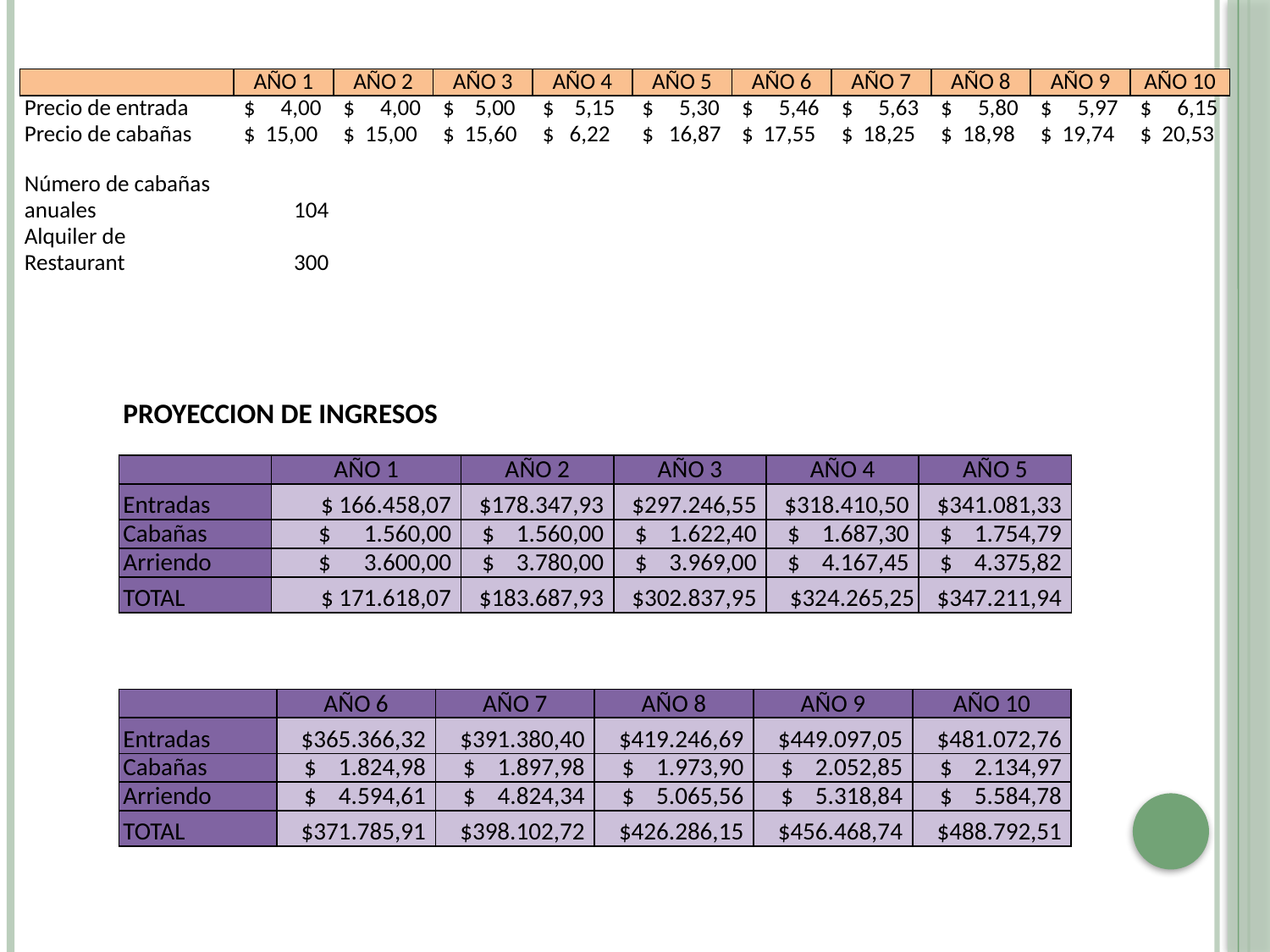

|  | AÑO 1 | AÑO 2 | AÑO 3 | AÑO 4 | AÑO 5 | AÑO 6 | AÑO 7 | AÑO 8 | AÑO 9 | AÑO 10 |
| --- | --- | --- | --- | --- | --- | --- | --- | --- | --- | --- |
| Precio de entrada | $ 4,00 | $ 4,00 | $ 5,00 | $ 5,15 | $ 5,30 | $ 5,46 | $ 5,63 | $ 5,80 | $ 5,97 | $ 6,15 |
| Precio de cabañas | $ 15,00 | $ 15,00 | $ 15,60 | $ 6,22 | $ 16,87 | $ 17,55 | $ 18,25 | $ 18,98 | $ 19,74 | $ 20,53 |
|  |  |  |  |  |  |  |  |  |  |  |
| Número de cabañas anuales | 104 | tomando en cuenta que alquilamos 2 cabañas a la semana |  |  |  |  |  |  |  |  |
| Alquiler de Restaurant | 300 | 3600 |  |  |  |  |  |  |  |  |
| PROYECCION DE INGRESOS |  |  |  |  |  |
| --- | --- | --- | --- | --- | --- |
|  |  |  |  |  |  |
|  | AÑO 1 | AÑO 2 | AÑO 3 | AÑO 4 | AÑO 5 |
| Entradas | $ 166.458,07 | $178.347,93 | $297.246,55 | $318.410,50 | $341.081,33 |
| Cabañas | $ 1.560,00 | $ 1.560,00 | $ 1.622,40 | $ 1.687,30 | $ 1.754,79 |
| Arriendo | $ 3.600,00 | $ 3.780,00 | $ 3.969,00 | $ 4.167,45 | $ 4.375,82 |
| TOTAL | $ 171.618,07 | $183.687,93 | $302.837,95 | $324.265,25 | $347.211,94 |
|  |  |  |  |  |  |
| --- | --- | --- | --- | --- | --- |
|  | AÑO 6 | AÑO 7 | AÑO 8 | AÑO 9 | AÑO 10 |
| Entradas | $365.366,32 | $391.380,40 | $419.246,69 | $449.097,05 | $481.072,76 |
| Cabañas | $ 1.824,98 | $ 1.897,98 | $ 1.973,90 | $ 2.052,85 | $ 2.134,97 |
| Arriendo | $ 4.594,61 | $ 4.824,34 | $ 5.065,56 | $ 5.318,84 | $ 5.584,78 |
| TOTAL | $371.785,91 | $398.102,72 | $426.286,15 | $456.468,74 | $488.792,51 |